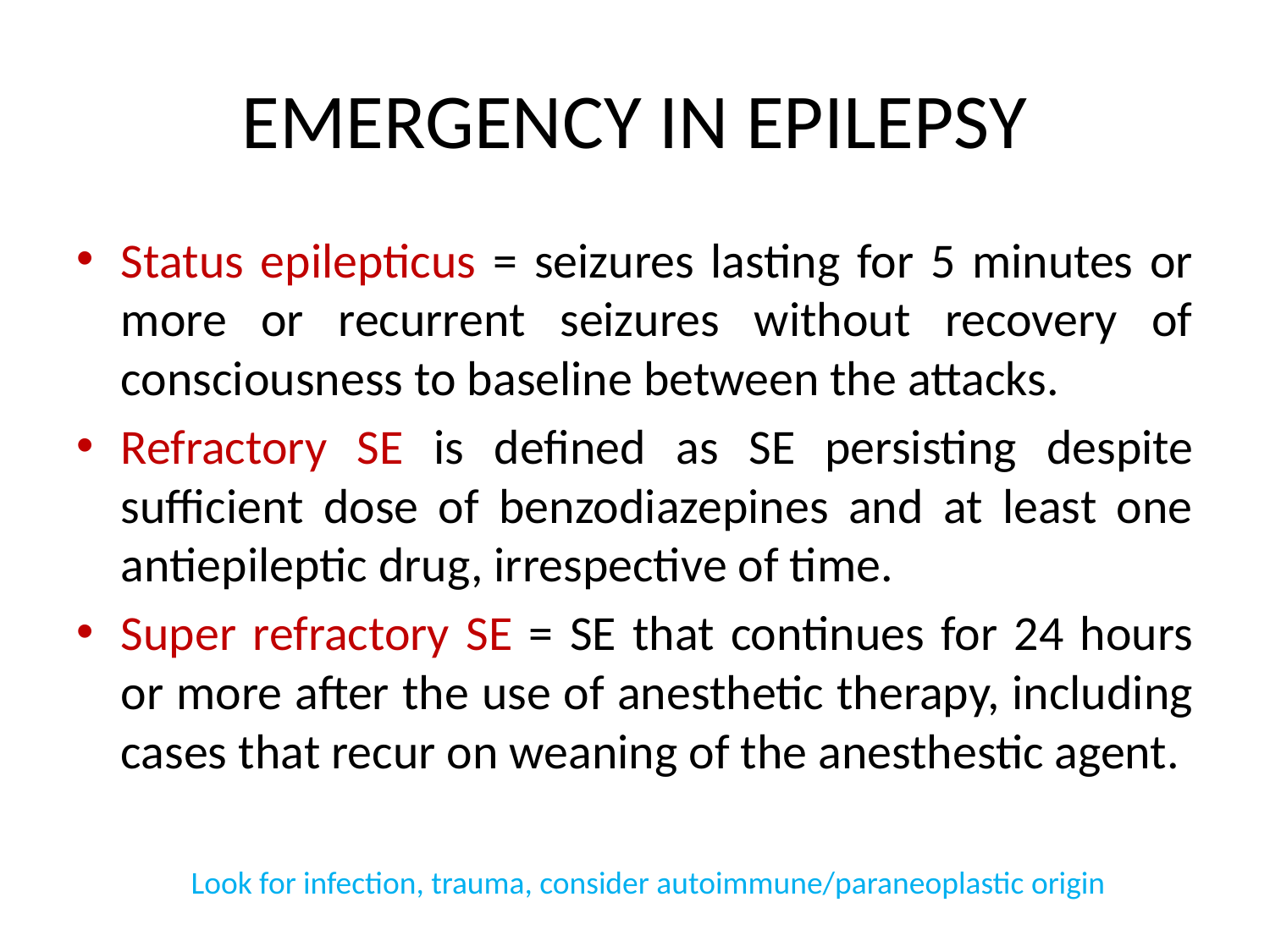

# EMERGENCY IN EPILEPSY
Status epilepticus = seizures lasting for 5 minutes or more or recurrent seizures without recovery of consciousness to baseline between the attacks.
Refractory SE is defined as SE persisting despite sufficient dose of benzodiazepines and at least one antiepileptic drug, irrespective of time.
Super refractory SE = SE that continues for 24 hours or more after the use of anesthetic therapy, including cases that recur on weaning of the anesthestic agent.
Look for infection, trauma, consider autoimmune/paraneoplastic origin